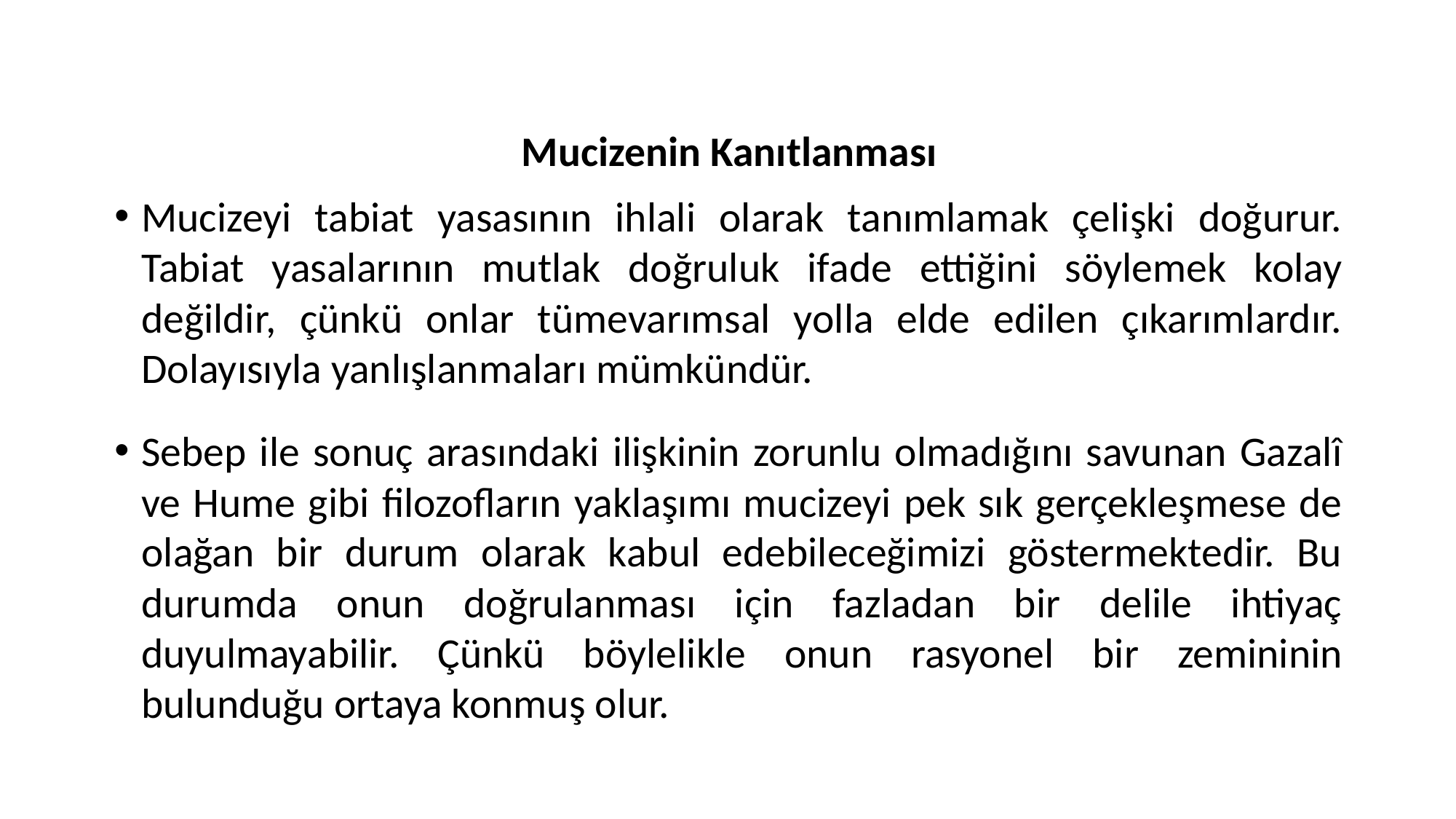

Mucizenin Kanıtlanması
Mucizeyi tabiat yasasının ihlali olarak tanımlamak çelişki doğurur. Tabiat yasalarının mutlak doğruluk ifade ettiğini söylemek kolay değildir, çünkü onlar tümevarımsal yolla elde edilen çıkarımlardır. Dolayısıyla yanlışlanmaları mümkündür.
Sebep ile sonuç arasındaki ilişkinin zorunlu olmadığını savunan Gazalî ve Hume gibi filozofların yaklaşımı mucizeyi pek sık gerçekleşmese de olağan bir durum olarak kabul edebileceğimizi göstermektedir. Bu durumda onun doğrulanması için fazladan bir delile ihtiyaç duyulmayabilir. Çünkü böylelikle onun rasyonel bir zemininin bulunduğu ortaya konmuş olur.